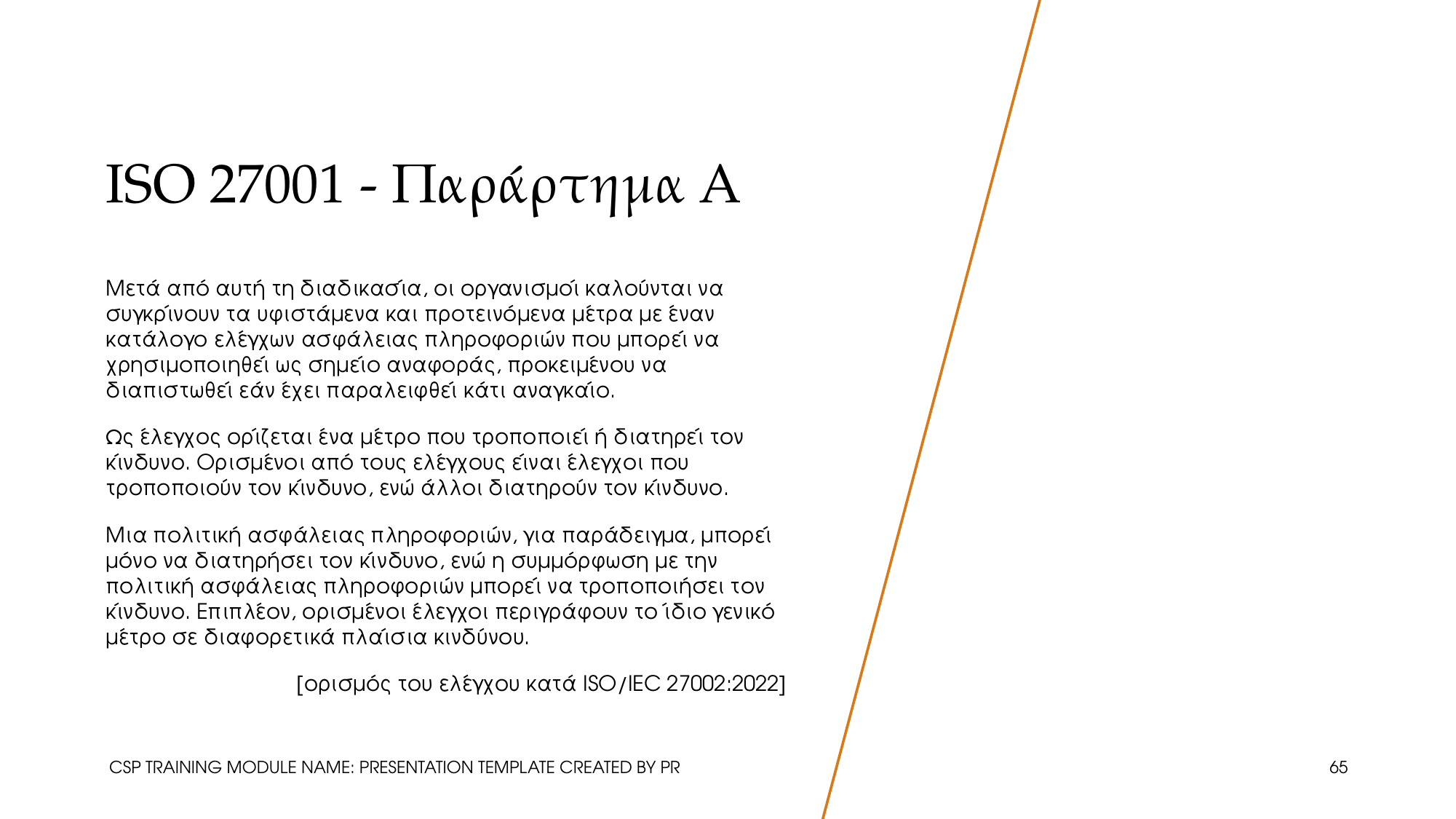

# ISO 27001 - Παράρτημα Α
Μετά από αυτή τη διαδικασία, οι οργανισμοί καλούνται να συγκρίνουν τα υφιστάμενα και προτεινόμενα μέτρα με έναν κατάλογο ελέγχων ασφάλειας πληροφοριών που μπορεί να χρησιμοποιηθεί ως σημείο αναφοράς, προκειμένου να διαπιστωθεί εάν έχει παραλειφθεί κάτι αναγκαίο.
Ως έλεγχος ορίζεται ένα μέτρο που τροποποιεί ή διατηρεί τον κίνδυνο. Ορισμένοι από τους ελέγχους είναι έλεγχοι που τροποποιούν τον κίνδυνο, ενώ άλλοι διατηρούν τον κίνδυνο.
Μια πολιτική ασφάλειας πληροφοριών, για παράδειγμα, μπορεί μόνο να διατηρήσει τον κίνδυνο, ενώ η συμμόρφωση με την πολιτική ασφάλειας πληροφοριών μπορεί να τροποποιήσει τον κίνδυνο. Επιπλέον, ορισμένοι έλεγχοι περιγράφουν το ίδιο γενικό μέτρο σε διαφορετικά πλαίσια κινδύνου.
[ορισμός του ελέγχου κατά ISO/IEC 27002:2022]
CSP TRAINING MODULE NAME: PRESENTATION TEMPLATE CREATED BY PR
65